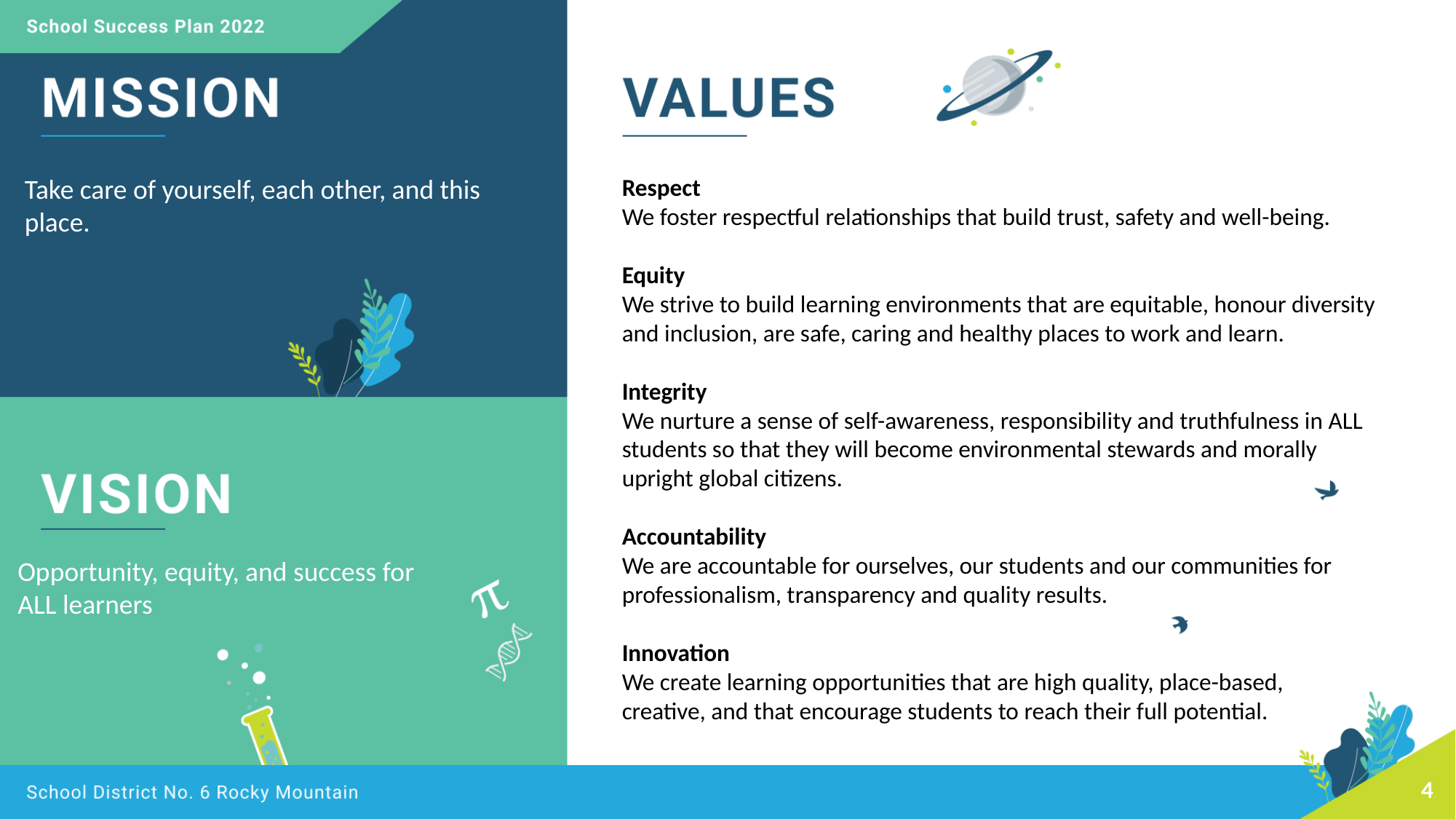

Take care of yourself, each other, and this place.
Respect
We foster respectful relationships that build trust, safety and well-being.
Equity
We strive to build learning environments that are equitable, honour diversity and inclusion, are safe, caring and healthy places to work and learn.
Integrity
We nurture a sense of self-awareness, responsibility and truthfulness in ALL students so that they will become environmental stewards and morally upright global citizens.
Accountability
We are accountable for ourselves, our students and our communities for professionalism, transparency and quality results.
Innovation
We create learning opportunities that are high quality, place-based,
creative, and that encourage students to reach their full potential.
Opportunity, equity, and success for ALL learners
4